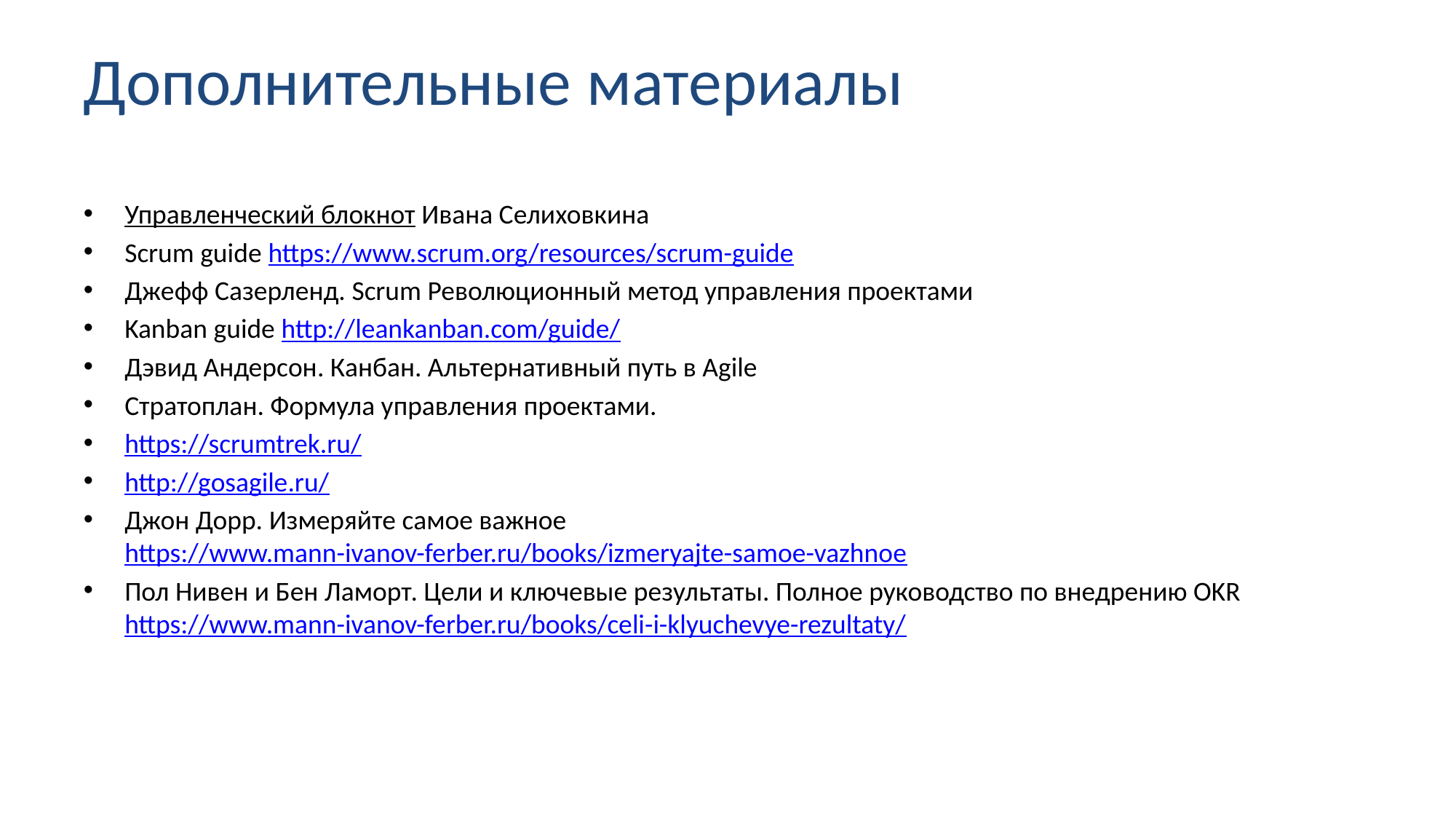

# Дополнительные материалы
Управленческий блокнот Ивана Селиховкина
Scrum guide https://www.scrum.org/resources/scrum-guide
Джефф Сазерленд. Scrum Революционный метод управления проектами
Kanban guide http://leankanban.com/guide/
Дэвид Андерсон. Канбан. Альтернативный путь в Agile
Стратоплан. Формула управления проектами.
https://scrumtrek.ru/
http://gosagile.ru/
Джон Дорр. Измеряйте самое важное
https://www.mann-ivanov-ferber.ru/books/izmeryajte-samoe-vazhnoe
Пол Нивен и Бен Ламорт. Цели и ключевые результаты. Полное руководство по внедрению OKR
https://www.mann-ivanov-ferber.ru/books/celi-i-klyuchevye-rezultaty/